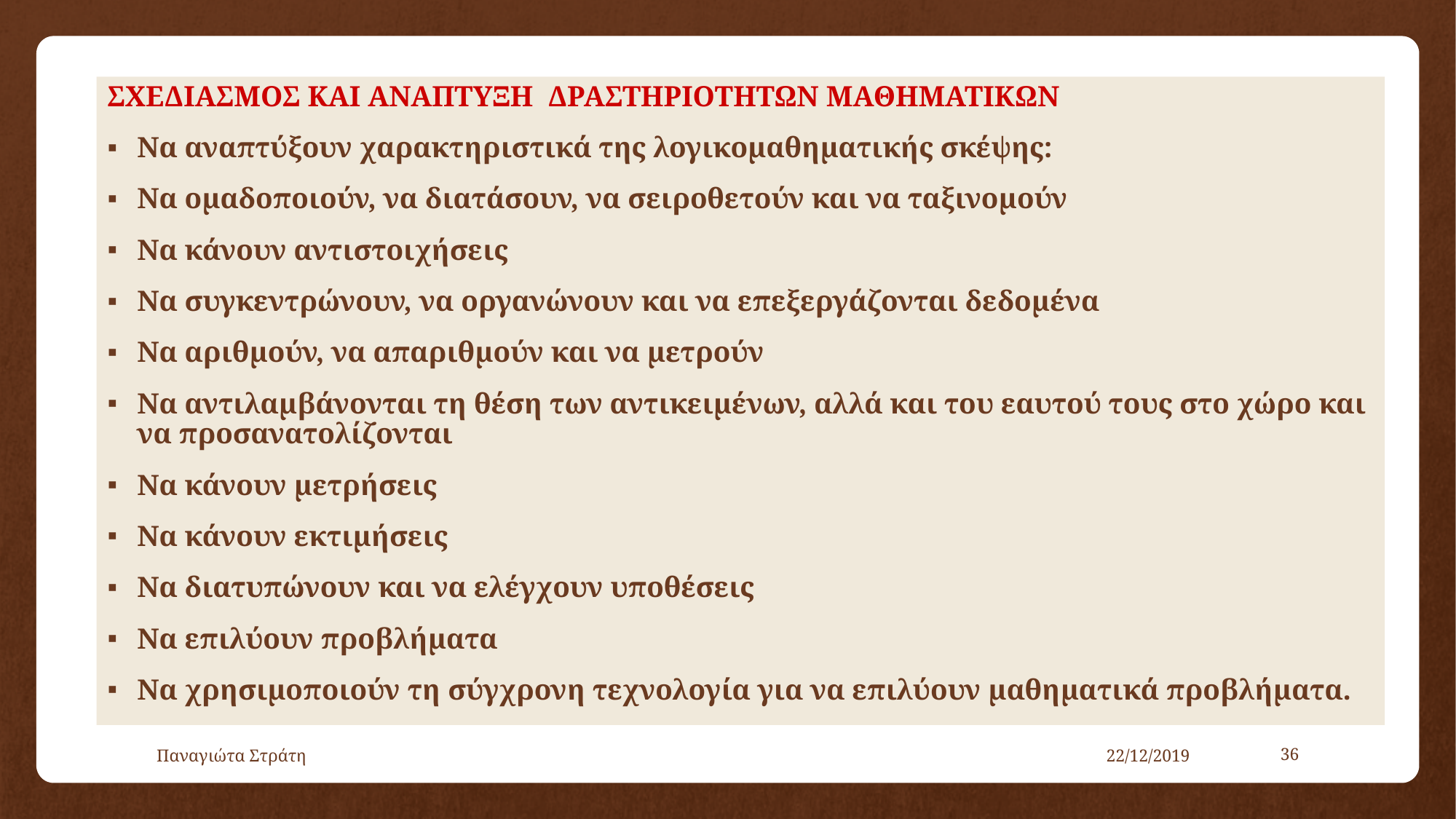

ΣΧΕΔΙΑΣΜΟΣ ΚΑΙ ΑΝΑΠΤΥΞΗ  ΔΡΑΣΤΗΡΙΟΤΗΤΩΝ ΜΑΘΗΜΑΤΙΚΩΝ
Nα αναπτύξουν χαρακτηριστικά της λογικομαθηματικής σκέψης:
Να ομαδοποιούν, να διατάσουν, να σειροθετούν και να ταξινομούν
Να κάνουν αντιστοιχήσεις
Να συγκεντρώνουν, να οργανώνουν και να επεξεργάζονται δεδομένα
Να αριθμούν, να απαριθμούν και να μετρούν
Να αντιλαμβάνονται τη θέση των αντικειμένων, αλλά και του εαυτού τους στο χώρο και να προσανατολίζονται
Να κάνουν μετρήσεις
Να κάνουν εκτιμήσεις
Να διατυπώνουν και να ελέγχουν υποθέσεις
Να επιλύουν προβλήματα
Να χρησιμοποιούν τη σύγχρονη τεχνολογία για να επιλύουν μαθηματικά προβλήματα.

Παναγιώτα Στράτη
22/12/2019
36